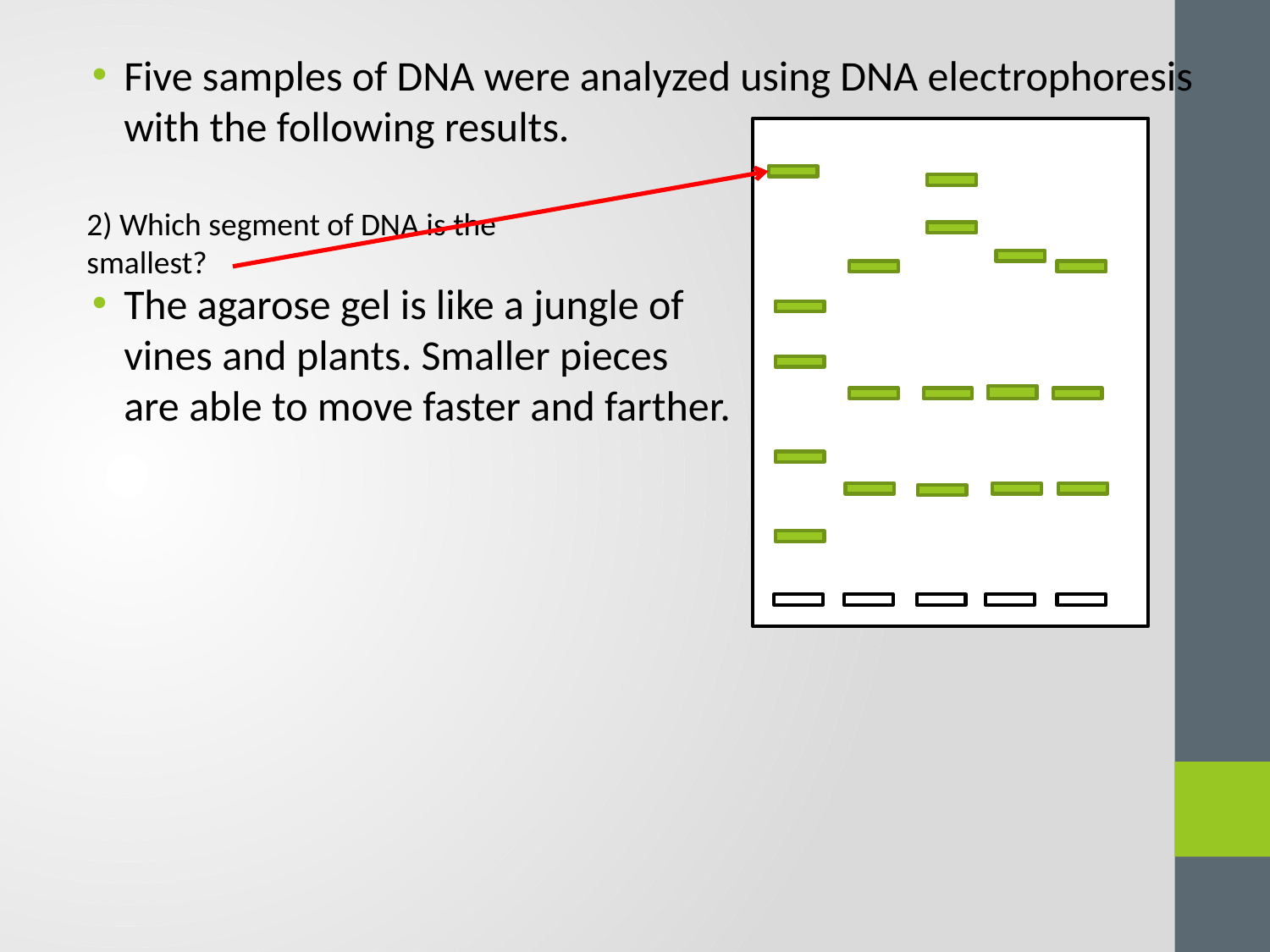

Five samples of DNA were analyzed using DNA electrophoresis with the following results.

The agarose gel is like a jungle of
vines and plants. Smaller pieces
are able to move faster and farther.

2) Which segment of DNA is the smallest?